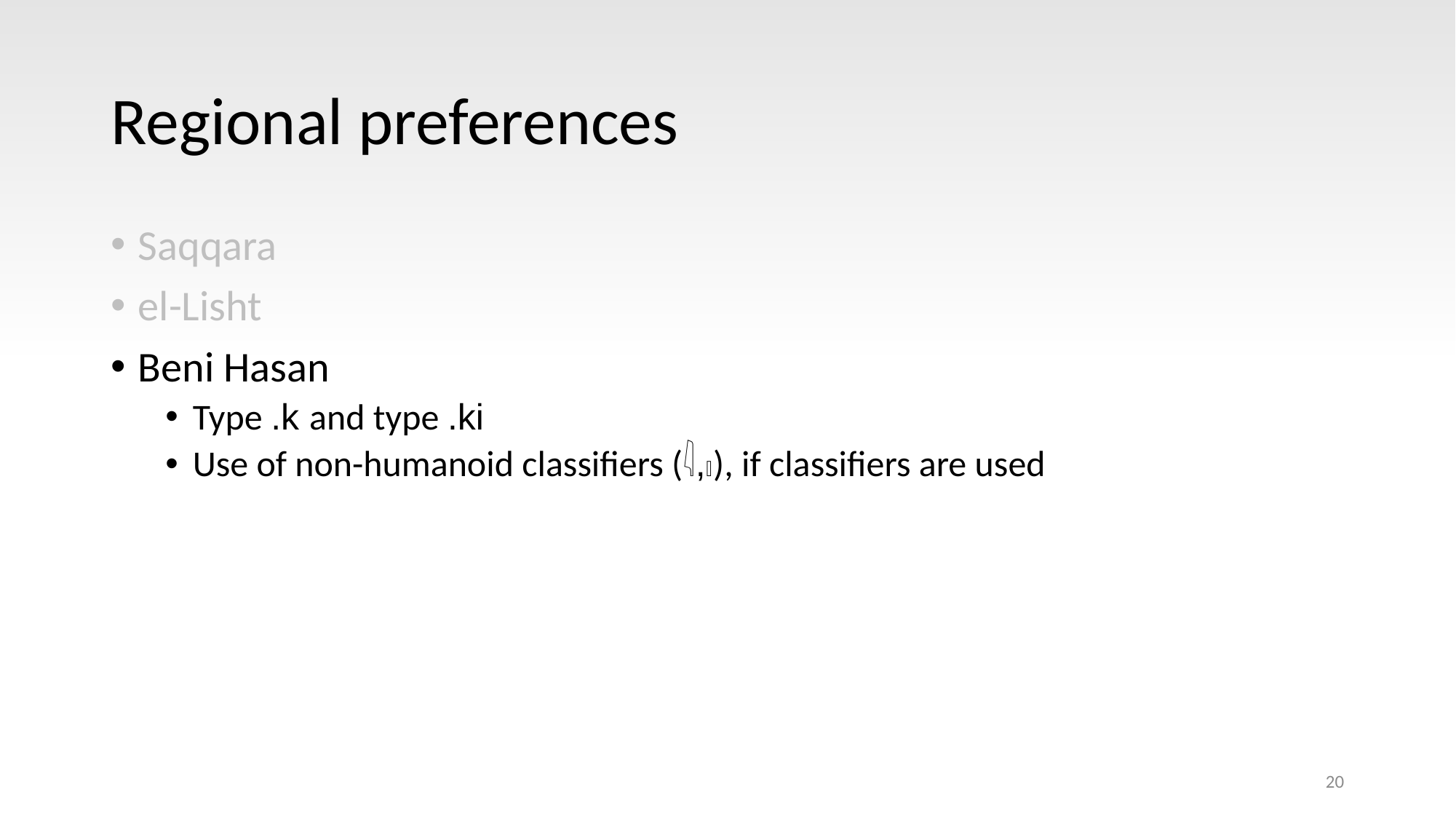

# Regional preferences
Saqqara
el-Lisht
Beni Hasan
Type .k and type .ki
Use of non-humanoid classifiers (𓇋,𓏤), if classifiers are used

20